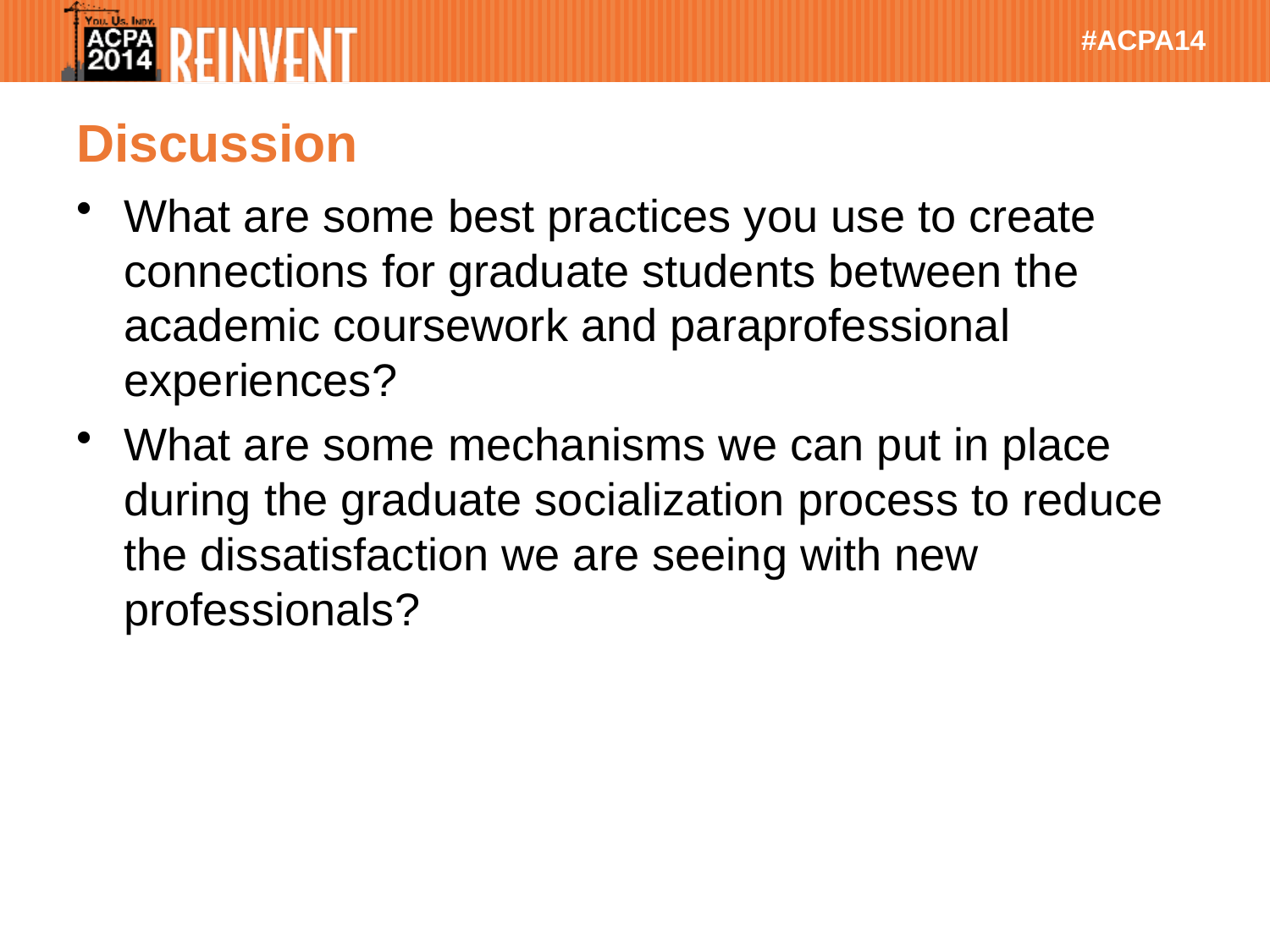

# Discussion
What are some best practices you use to create connections for graduate students between the academic coursework and paraprofessional experiences?
What are some mechanisms we can put in place during the graduate socialization process to reduce the dissatisfaction we are seeing with new professionals?